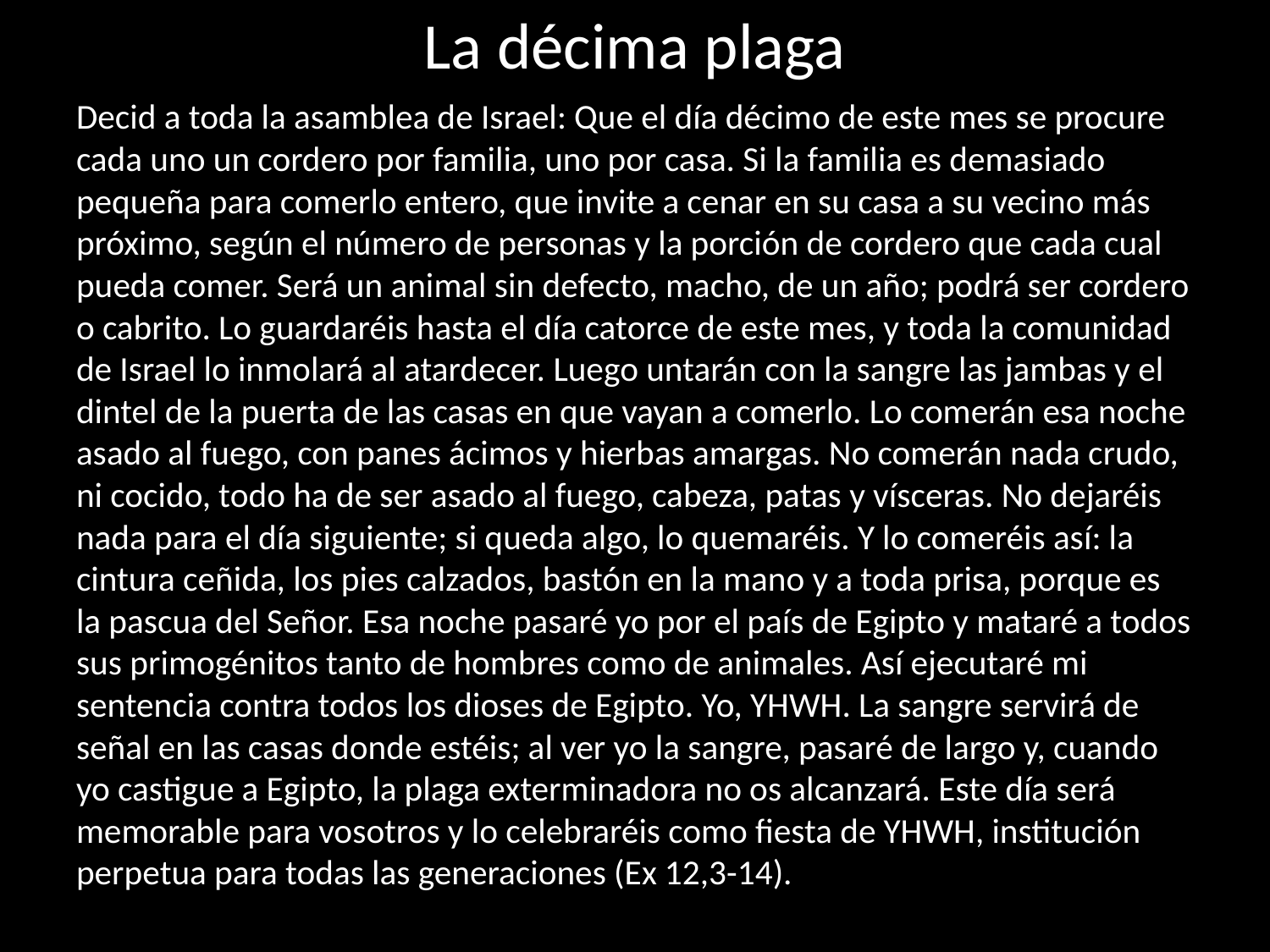

# La décima plaga
Decid a toda la asamblea de Israel: Que el día décimo de este mes se procure cada uno un cordero por familia, uno por casa. Si la familia es demasiado pequeña para comerlo entero, que invite a cenar en su casa a su vecino más próximo, según el número de personas y la porción de cordero que cada cual pueda comer. Será un animal sin defecto, macho, de un año; podrá ser cordero o cabrito. Lo guardaréis hasta el día catorce de este mes, y toda la comunidad de Israel lo inmolará al atardecer. Luego untarán con la sangre las jambas y el dintel de la puerta de las casas en que vayan a comerlo. Lo comerán esa noche asado al fuego, con panes ácimos y hierbas amargas. No comerán nada crudo, ni cocido, todo ha de ser asado al fuego, cabeza, patas y vísceras. No dejaréis nada para el día siguiente; si queda algo, lo quemaréis. Y lo comeréis así: la cintura ceñida, los pies calzados, bastón en la mano y a toda prisa, porque es la pascua del Señor. Esa noche pasaré yo por el país de Egipto y mataré a todos sus primogénitos tanto de hombres como de animales. Así ejecutaré mi sentencia contra todos los dioses de Egipto. Yo, YHWH. La sangre servirá de señal en las casas donde estéis; al ver yo la sangre, pasaré de largo y, cuando yo castigue a Egipto, la plaga exterminadora no os alcanzará. Este día será memorable para vosotros y lo celebraréis como fiesta de YHWH, institución perpetua para todas las generaciones (Ex 12,3-14).